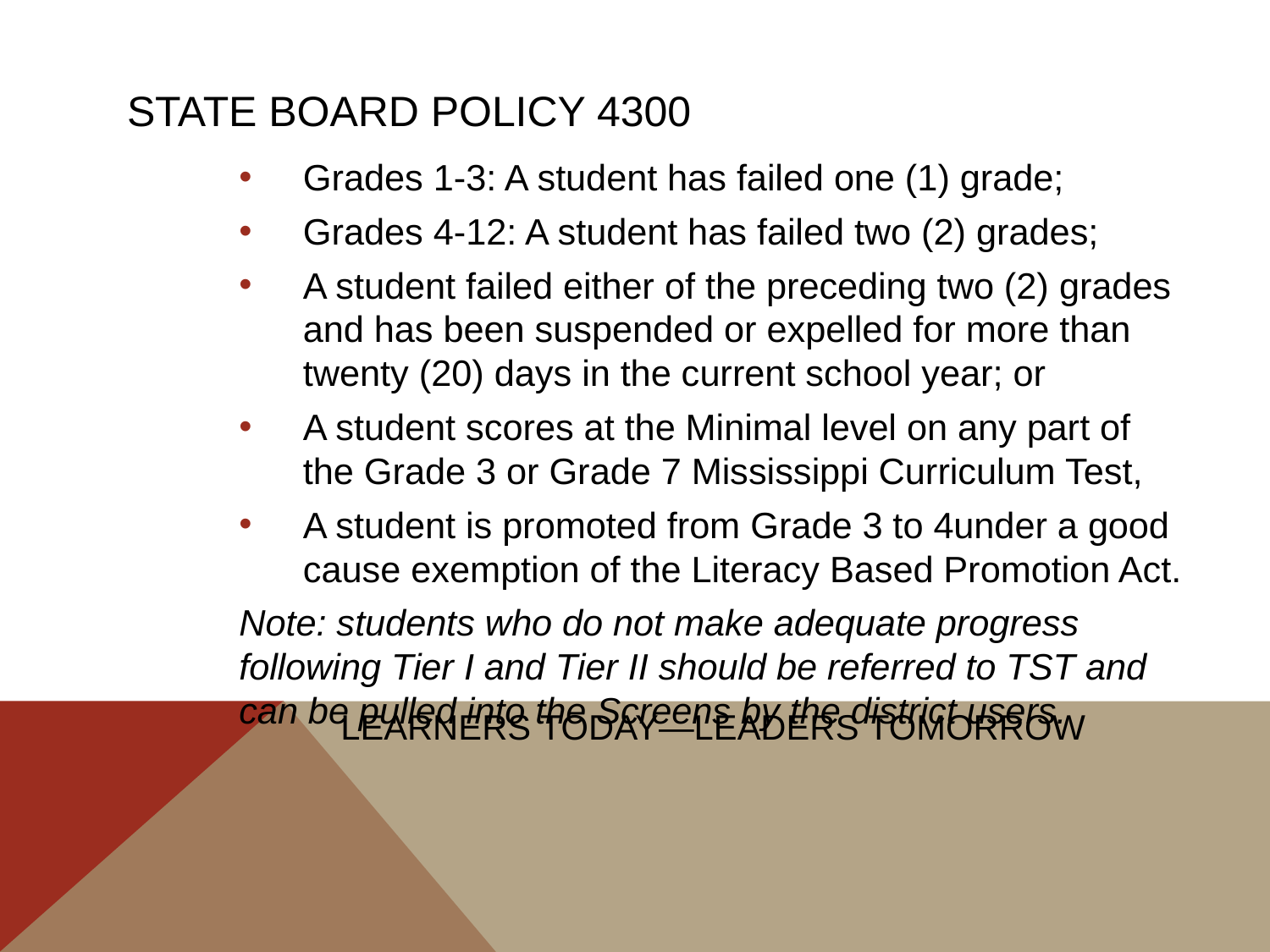

# State board policy 4300
Grades 1-3: A student has failed one (1) grade;
Grades 4-12: A student has failed two (2) grades;
A student failed either of the preceding two (2) grades and has been suspended or expelled for more than twenty (20) days in the current school year; or
A student scores at the Minimal level on any part of the Grade 3 or Grade 7 Mississippi Curriculum Test,
A student is promoted from Grade 3 to 4under a good cause exemption of the Literacy Based Promotion Act.
Note: students who do not make adequate progress following Tier I and Tier II should be referred to TST and can be pulled into the Screens by the district users.

Learners Today—Leaders Tomorrow